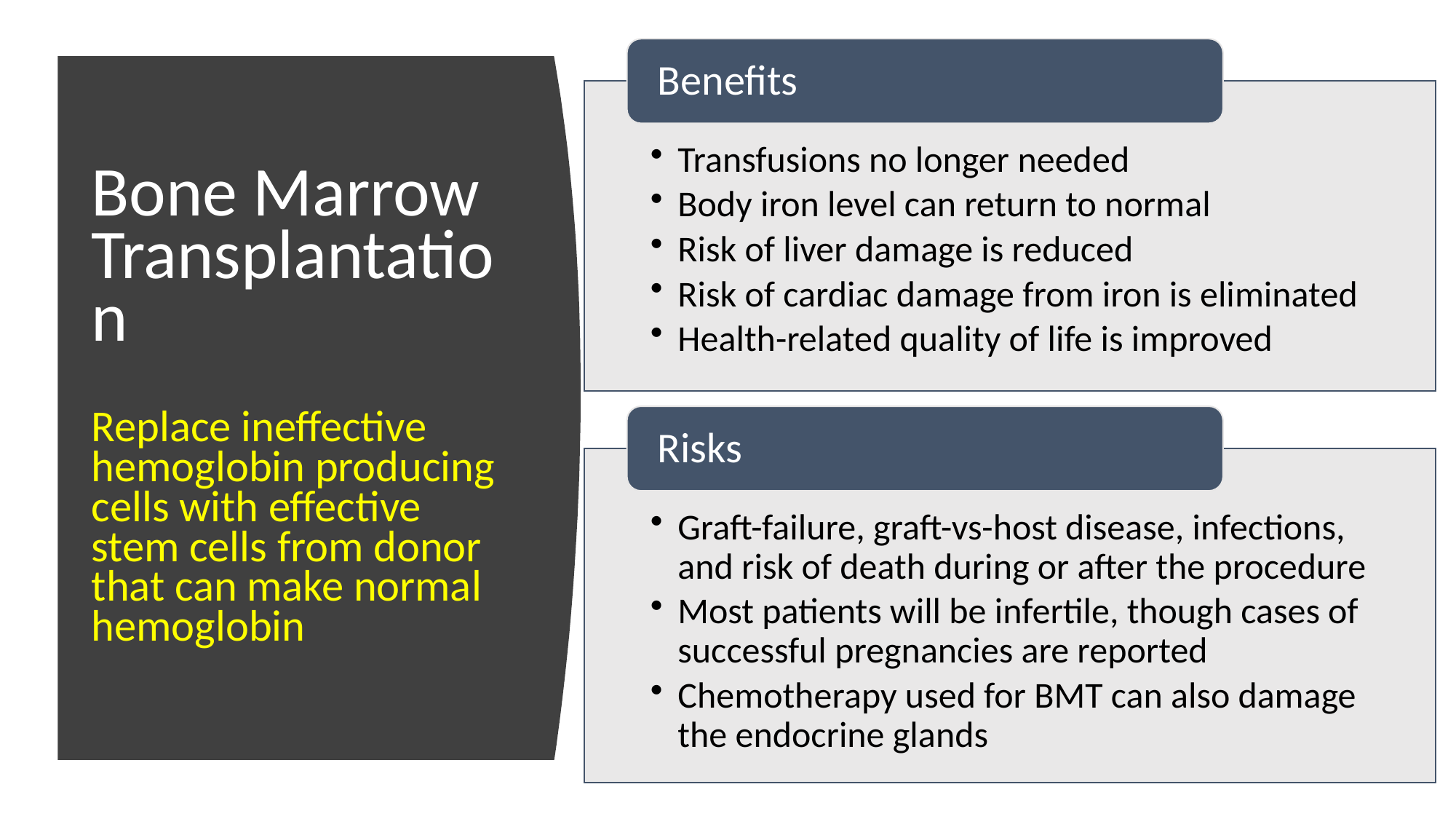

Transfusions no longer needed
Body iron level can return to normal
Risk of liver damage is reduced
Risk of cardiac damage from iron is eliminated
Health-related quality of life is improved
Benefits
Graft-failure, graft-vs-host disease, infections, and risk of death during or after the procedure
Most patients will be infertile, though cases of successful pregnancies are reported
Chemotherapy used for BMT can also damage the endocrine glands
Risks

# Bone Marrow Transplantation Replace ineffective hemoglobin producing cells with effective stem cells from donor that can make normal hemoglobin